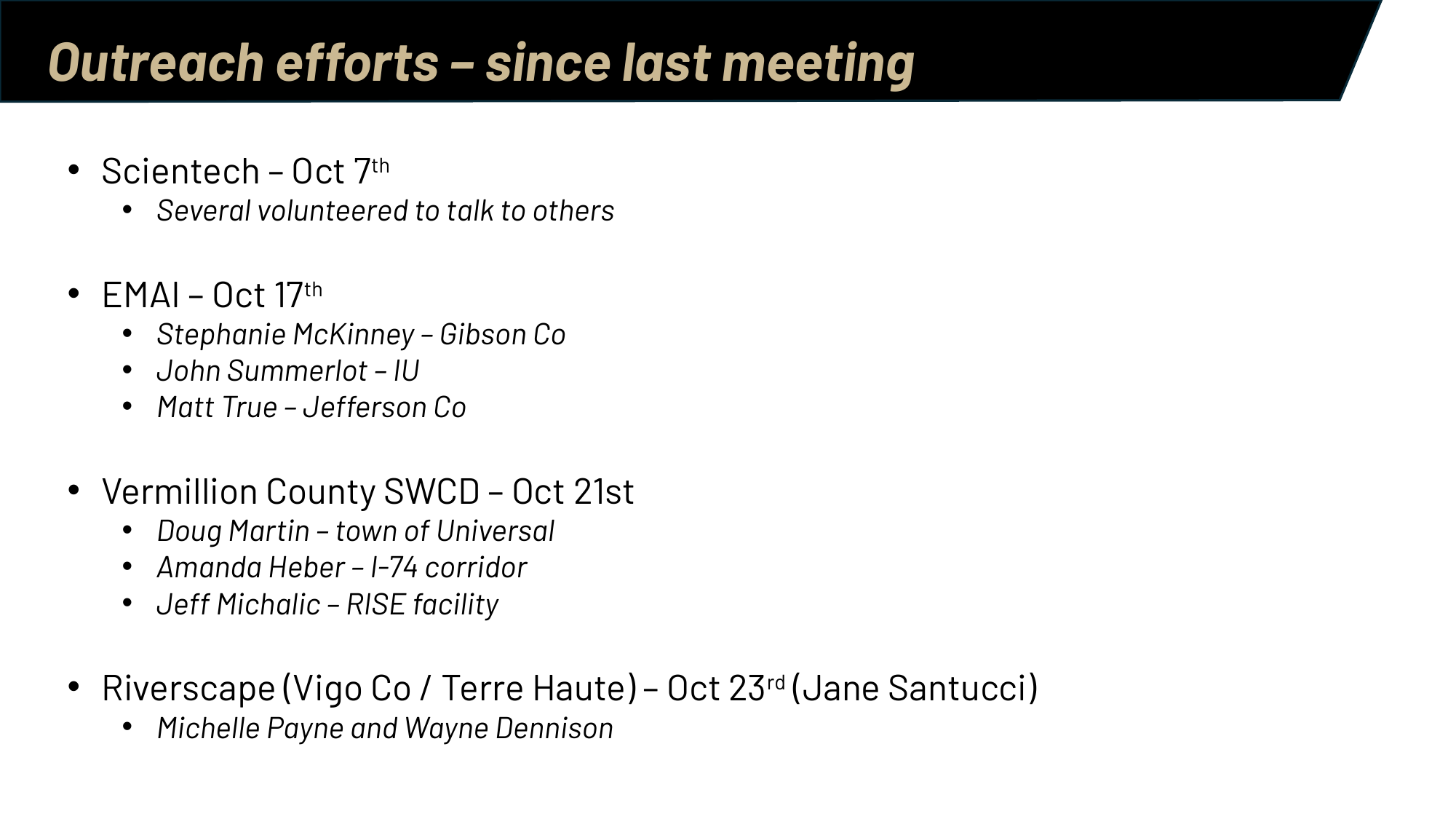

Outreach efforts – since last meeting
Scientech – Oct 7th
Several volunteered to talk to others

EMAI – Oct 17th
Stephanie McKinney – Gibson Co
John Summerlot – IU
Matt True – Jefferson Co

Vermillion County SWCD – Oct 21st
Doug Martin – town of Universal
Amanda Heber – I-74 corridor
Jeff Michalic – RISE facility

Riverscape (Vigo Co / Terre Haute) – Oct 23rd (Jane Santucci)
Michelle Payne and Wayne Dennison